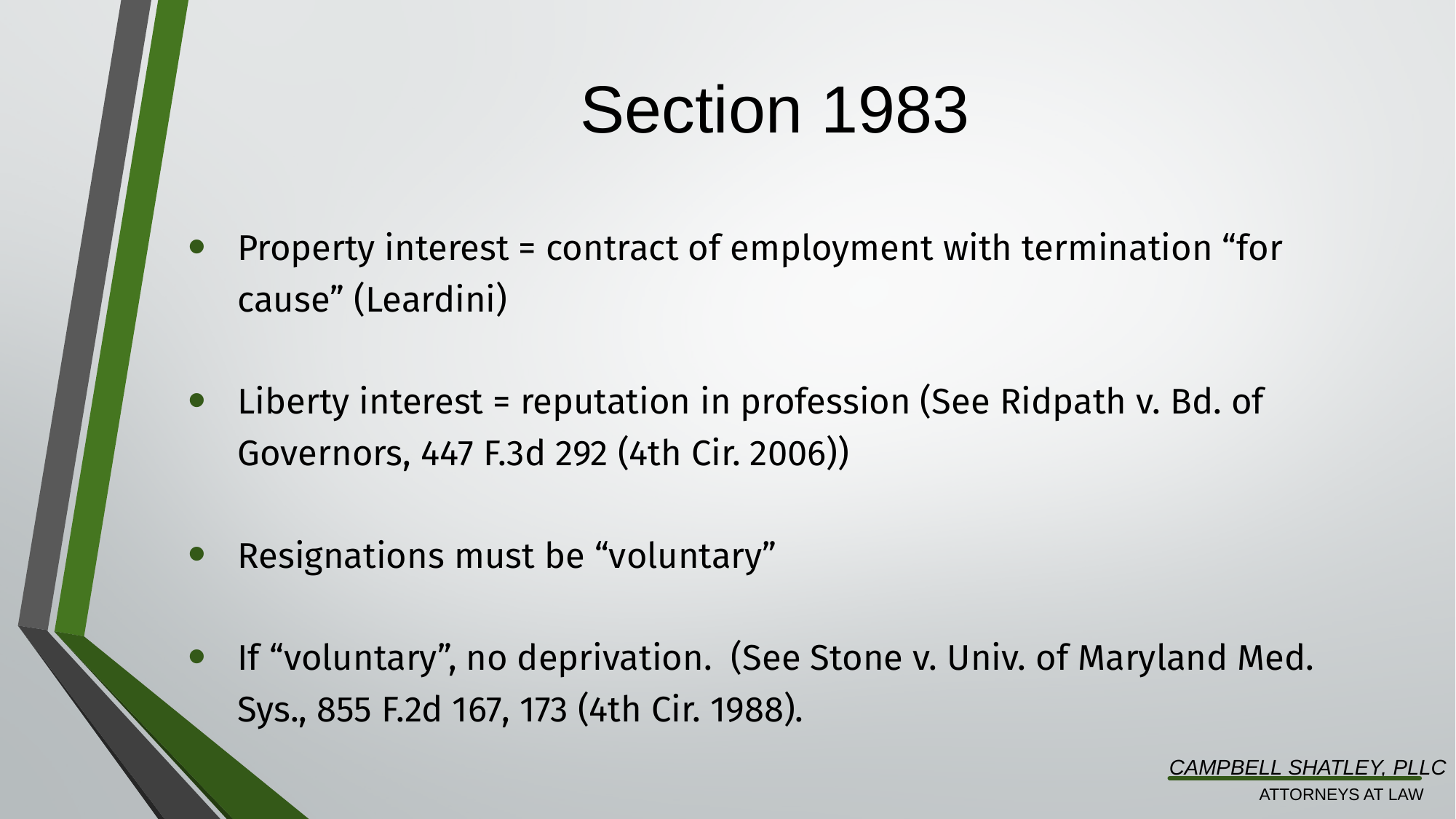

# Section 1983
Property interest = contract of employment with termination “for cause” (Leardini)

Liberty interest = reputation in profession (See Ridpath v. Bd. of Governors, 447 F.3d 292 (4th Cir. 2006))

Resignations must be “voluntary”

If “voluntary”, no deprivation.  (See Stone v. Univ. of Maryland Med. Sys., 855 F.2d 167, 173 (4th Cir. 1988).